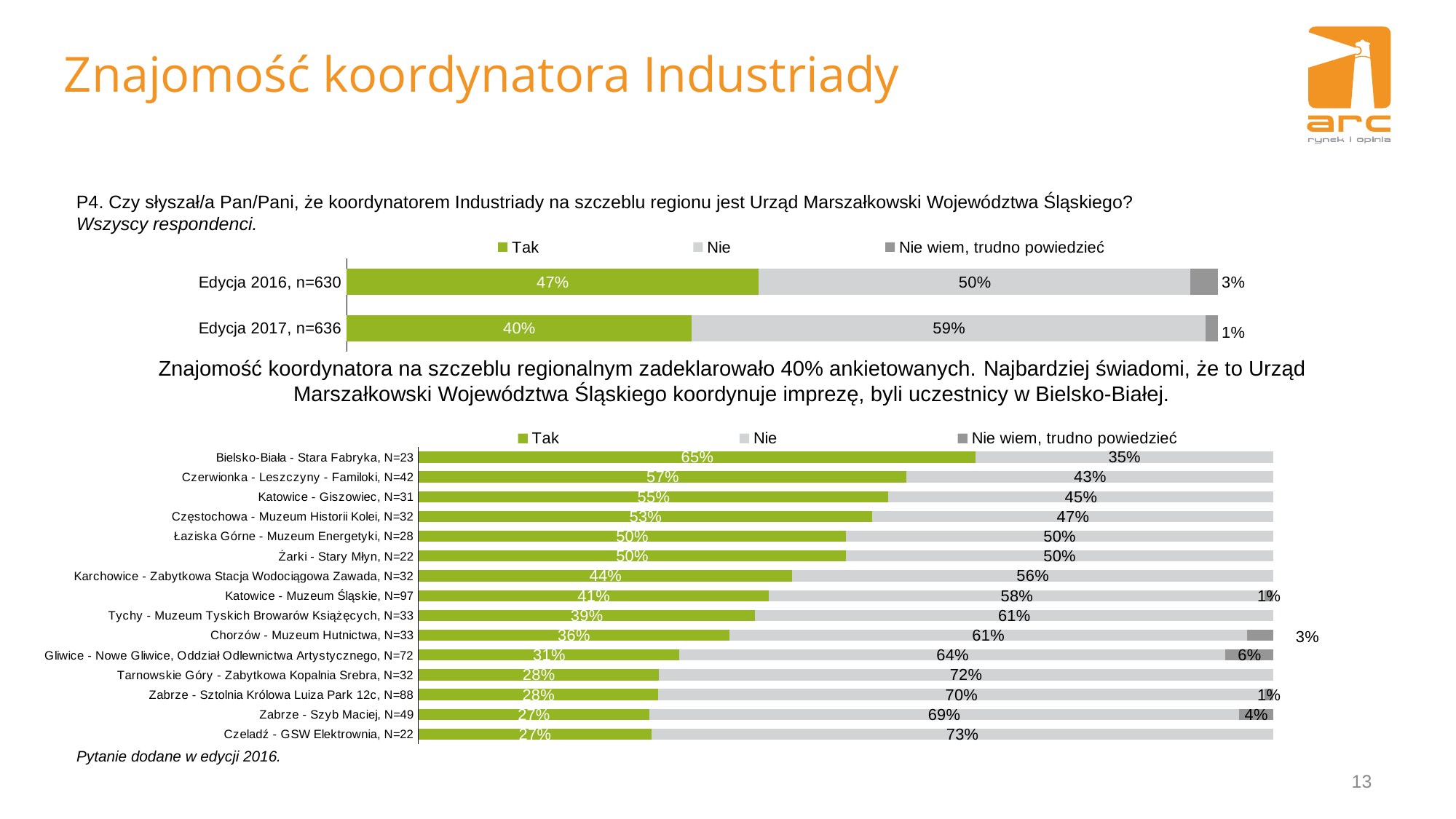

# Znajomość koordynatora Industriady

P4. Czy słyszał/a Pan/Pani, że koordynatorem Industriady na szczeblu regionu jest Urząd Marszałkowski Województwa Śląskiego?
Wszyscy respondenci.

### Chart

| Category | Tak | Nie | Nie wiem, trudno powiedzieć |
|---|---|---|---|
| Edycja 2016, n=630 | 0.4730158730158743 | 0.4952380952380953 | 0.031746031746031744 |
| Edycja 2017, n=636 | 0.39622641509434076 | 0.589622641509434 | 0.014150943396226414 |
Znajomość koordynatora na szczeblu regionalnym zadeklarowało 40% ankietowanych. Najbardziej świadomi, że to Urząd Marszałkowski Województwa Śląskiego koordynuje imprezę, byli uczestnicy w Bielsko-Białej.

### Chart

| Category | Tak | Nie | Nie wiem, trudno powiedzieć |
|---|---|---|---|
| Bielsko-Biała - Stara Fabryka, N=23 | 0.6521739130434783 | 0.34782608695652173 | None |
| Czerwionka - Leszczyny - Familoki, N=42 | 0.5714285714285714 | 0.42857142857142855 | None |
| Katowice - Giszowiec, N=31 | 0.55 | 0.45 | None |
| Częstochowa - Muzeum Historii Kolei, N=32 | 0.53125 | 0.46875 | None |
| Łaziska Górne - Muzeum Energetyki, N=28 | 0.5 | 0.5 | None |
| Żarki - Stary Młyn, N=22 | 0.5 | 0.5 | None |
| Karchowice - Zabytkowa Stacja Wodociągowa Zawada, N=32 | 0.4375 | 0.5625 | None |
| Katowice - Muzeum Śląskie, N=97 | 0.41 | 0.58 | 0.01 |
| Tychy - Muzeum Tyskich Browarów Książęcych, N=33 | 0.3939393939393939 | 0.6060606060606061 | None |
| Chorzów - Muzeum Hutnictwa, N=33 | 0.36363636363636365 | 0.6060606060606061 | 0.030303030303030304 |
| Gliwice - Nowe Gliwice, Oddział Odlewnictwa Artystycznego, N=72 | 0.3055555555555556 | 0.6388888888888888 | 0.05555555555555555 |
| Tarnowskie Góry - Zabytkowa Kopalnia Srebra, N=32 | 0.28125 | 0.71875 | None |
| Zabrze - Sztolnia Królowa Luiza Park 12c, N=88 | 0.2773722627737226 | 0.7007299270072993 | 0.01 |
| Zabrze - Szyb Maciej, N=49 | 0.27 | 0.69 | 0.04 |
| Czeladź - GSW Elektrownia, N=22 | 0.2727272727272727 | 0.7272727272727273 | None |
Pytanie dodane w edycji 2016.
13